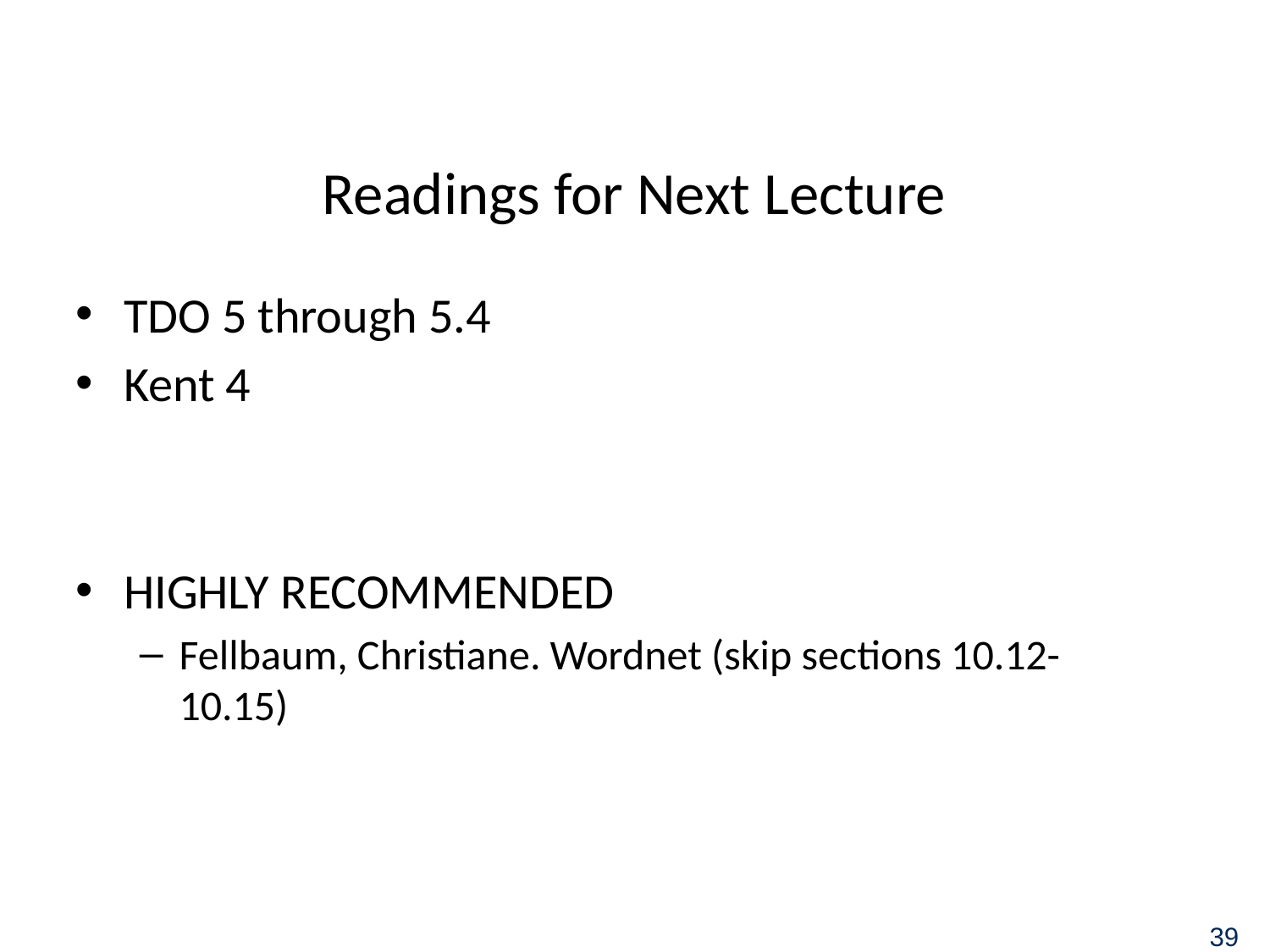

# Readings for Next Lecture
TDO 5 through 5.4
Kent 4

HIGHLY RECOMMENDED
Fellbaum, Christiane. Wordnet (skip sections 10.12-10.15)

39